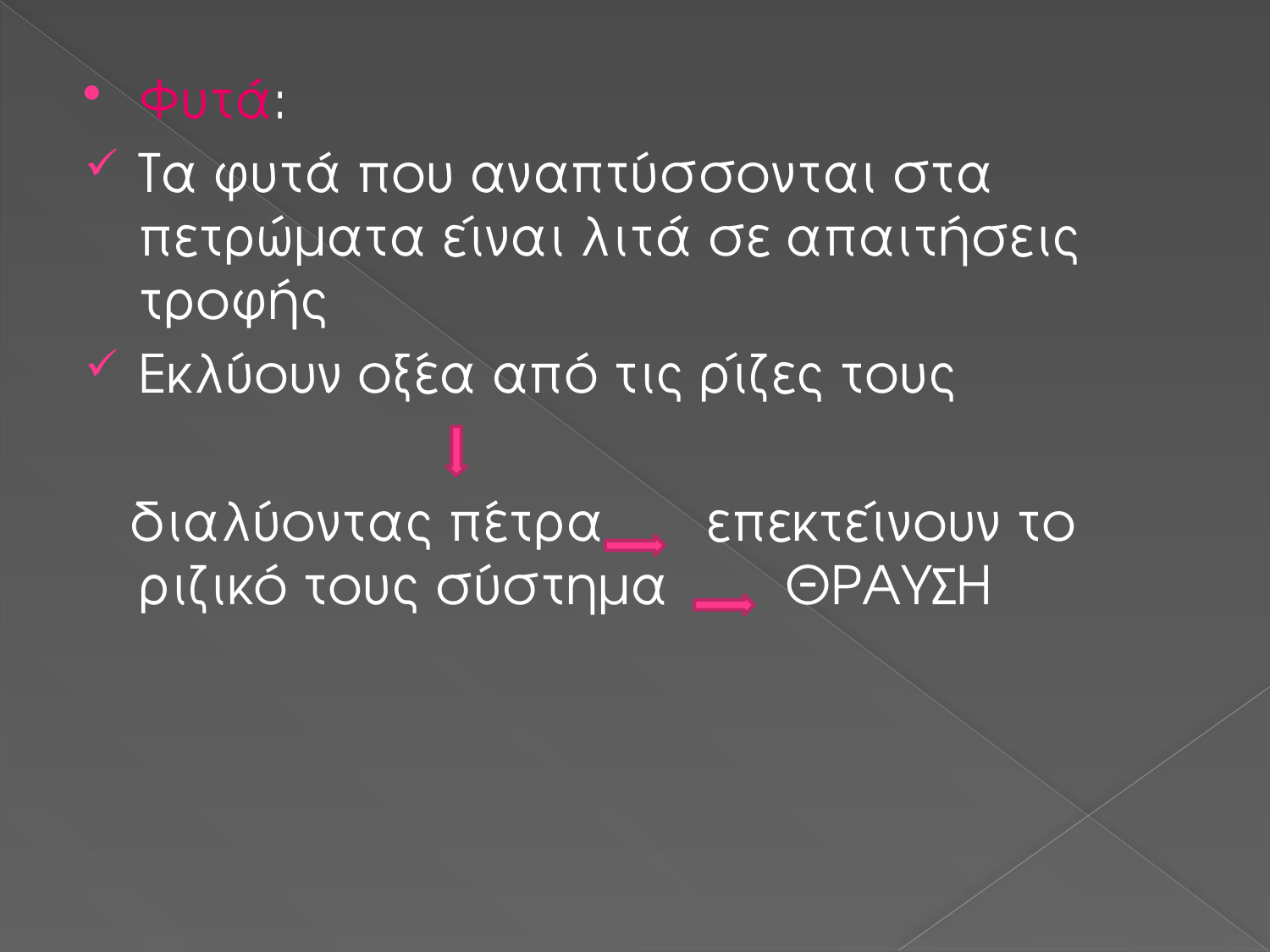

Φυτά:
Τα φυτά που αναπτύσσονται στα πετρώματα είναι λιτά σε απαιτήσεις τροφής
Εκλύουν οξέα από τις ρίζες τους

   διαλύοντας πέτρα       επεκτείνουν το ριζικό τους σύστημα        ΘΡΑΥΣΗ